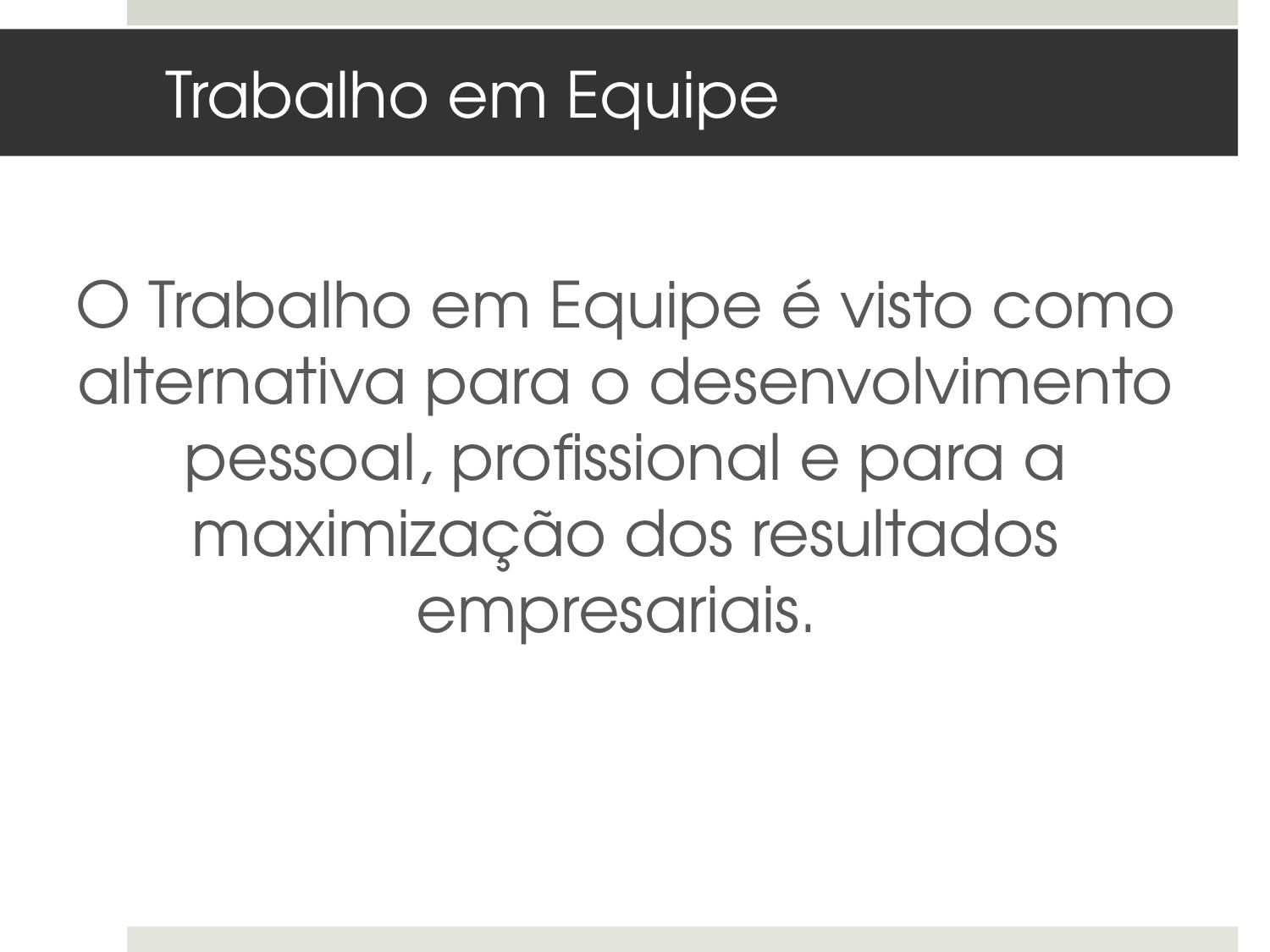

# Trabalho em Equipe
O Trabalho em Equipe é visto como alternativa para o desenvolvimento pessoal, profissional e para a maximização dos resultados empresariais.